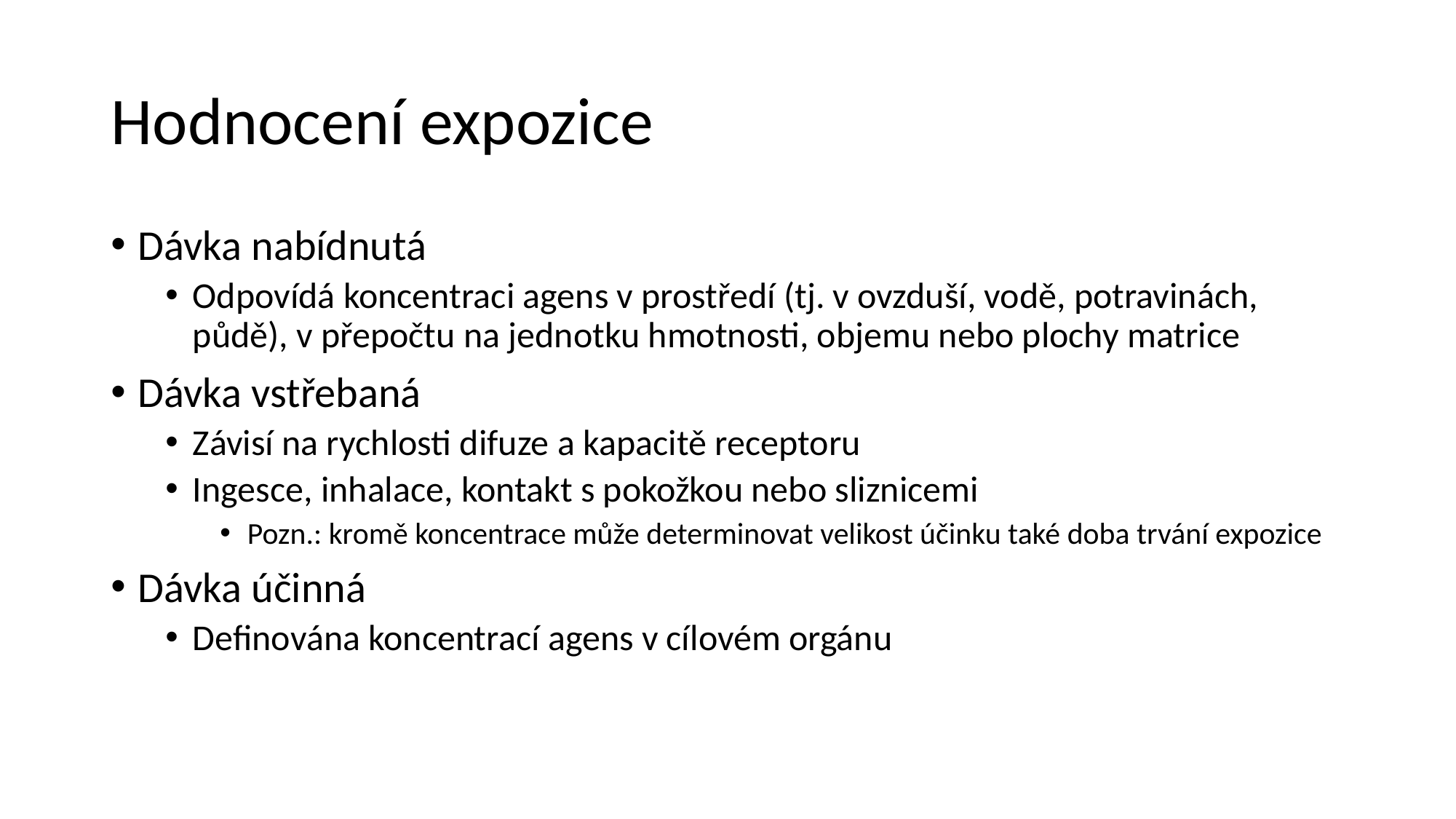

# Hodnocení expozice
Dávka nabídnutá
Odpovídá koncentraci agens v prostředí (tj. v ovzduší, vodě, potravinách, půdě), v přepočtu na jednotku hmotnosti, objemu nebo plochy matrice
Dávka vstřebaná
Závisí na rychlosti difuze a kapacitě receptoru
Ingesce, inhalace, kontakt s pokožkou nebo sliznicemi
Pozn.: kromě koncentrace může determinovat velikost účinku také doba trvání expozice
Dávka účinná
Definována koncentrací agens v cílovém orgánu